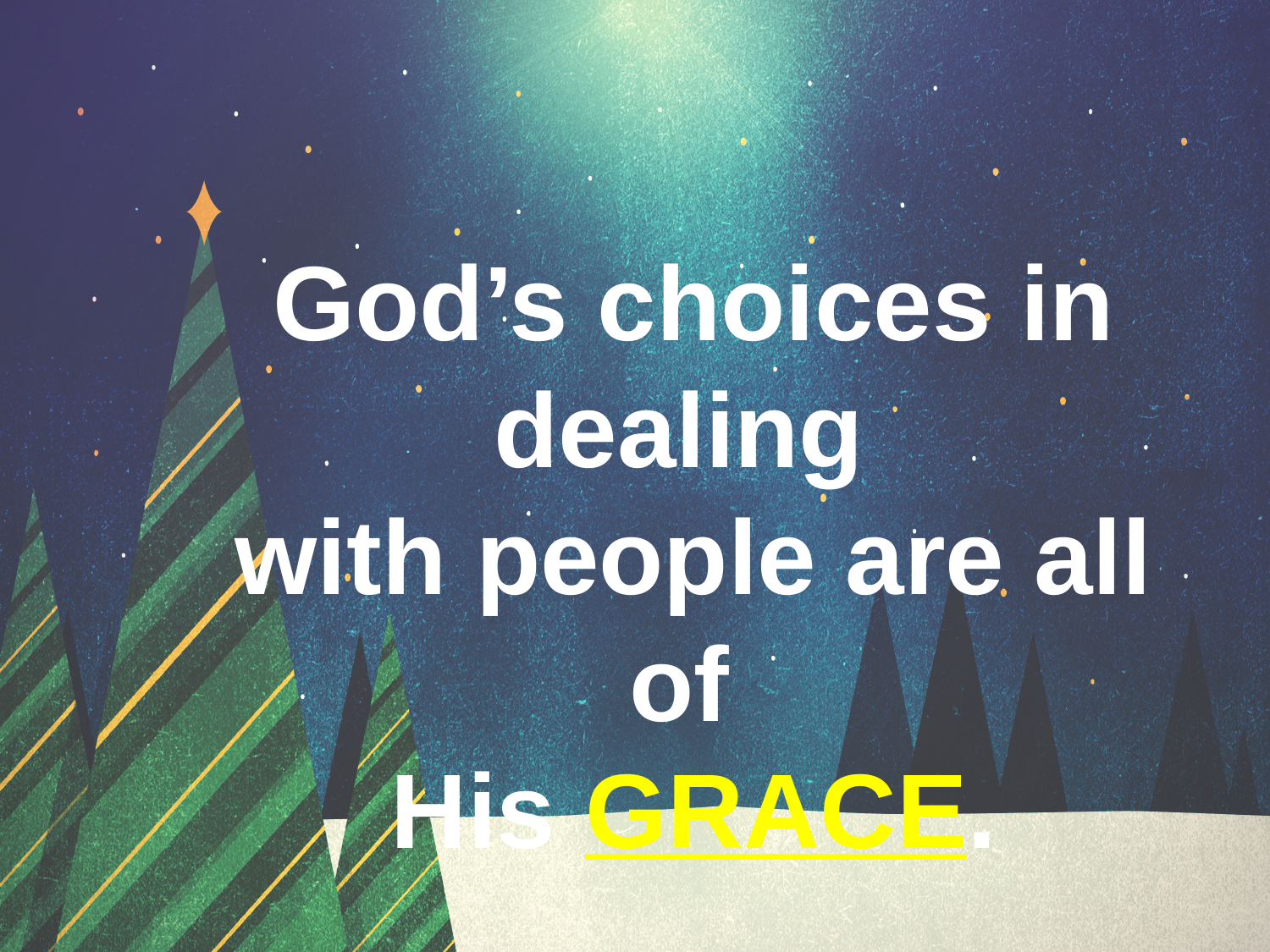

God’s choices in dealing
with people are all of
His GRACE.